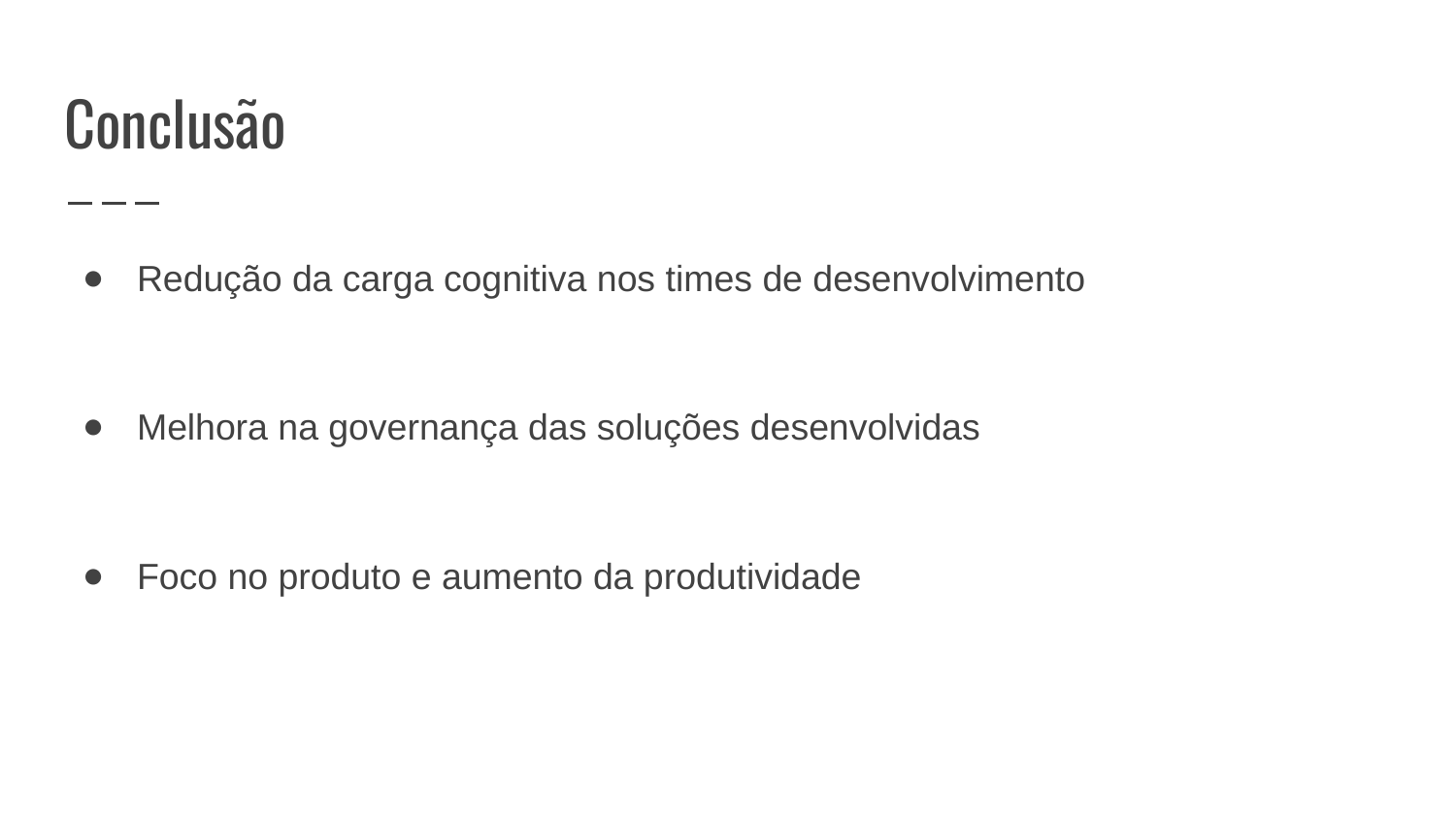

# Conclusão
Redução da carga cognitiva nos times de desenvolvimento

Melhora na governança das soluções desenvolvidas

Foco no produto e aumento da produtividade